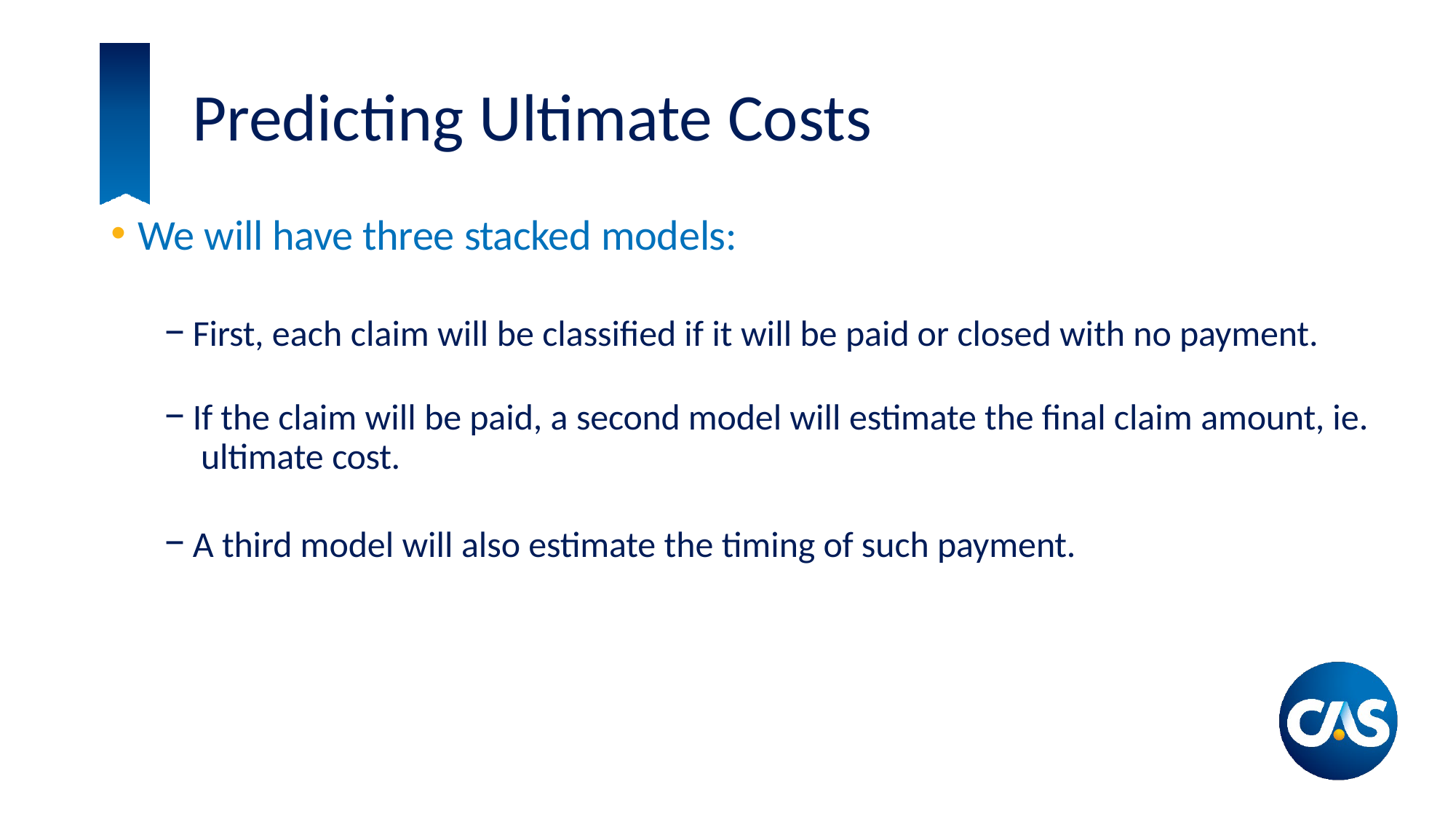

Predicting Ultimate Costs
We will have three stacked models:

First, each claim will be classified if it will be paid or closed with no payment.

If the claim will be paid, a second model will estimate the final claim amount, ie.  ultimate cost.

A third model will also estimate the timing of such payment.